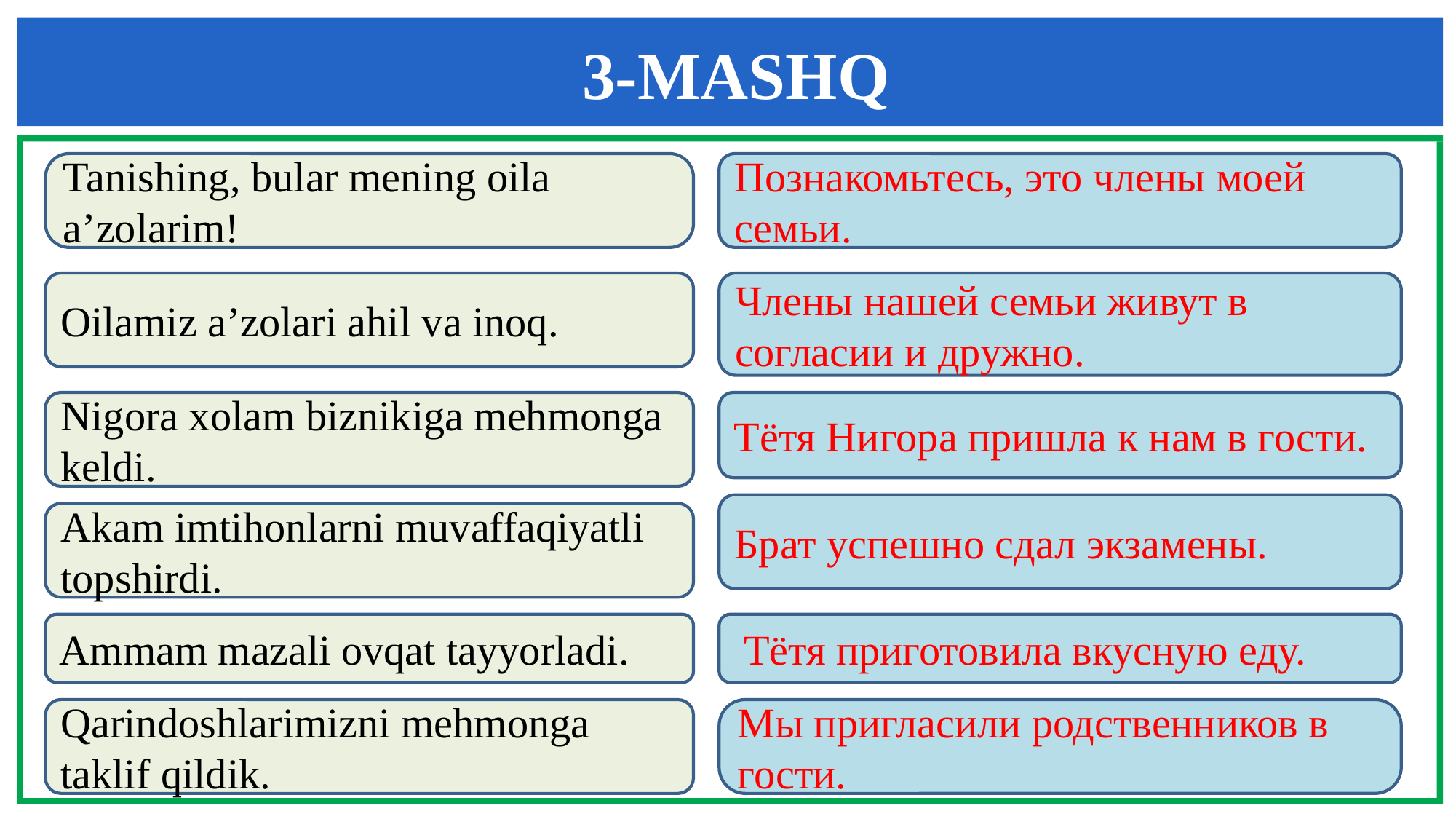

3-MASHQ
Tanishing, bular mening oila a’zolarim!
Познакомьтесь, это члены моей семьи.
Oilamiz a’zolari ahil va inoq.
Члены нашей семьи живут в согласии и дружно.
Nigora xolam biznikiga mehmonga keldi.
Тётя Нигора пришла к нам в гости.
Брат успешно сдал экзамены.
Akam imtihonlarni muvaffaqiyatli topshirdi.
Ammam mazali ovqat tayyorladi.
 Тётя приготовила вкусную еду.
Qarindoshlarimizni mehmonga taklif qildik.
Мы пригласили родственников в гости.